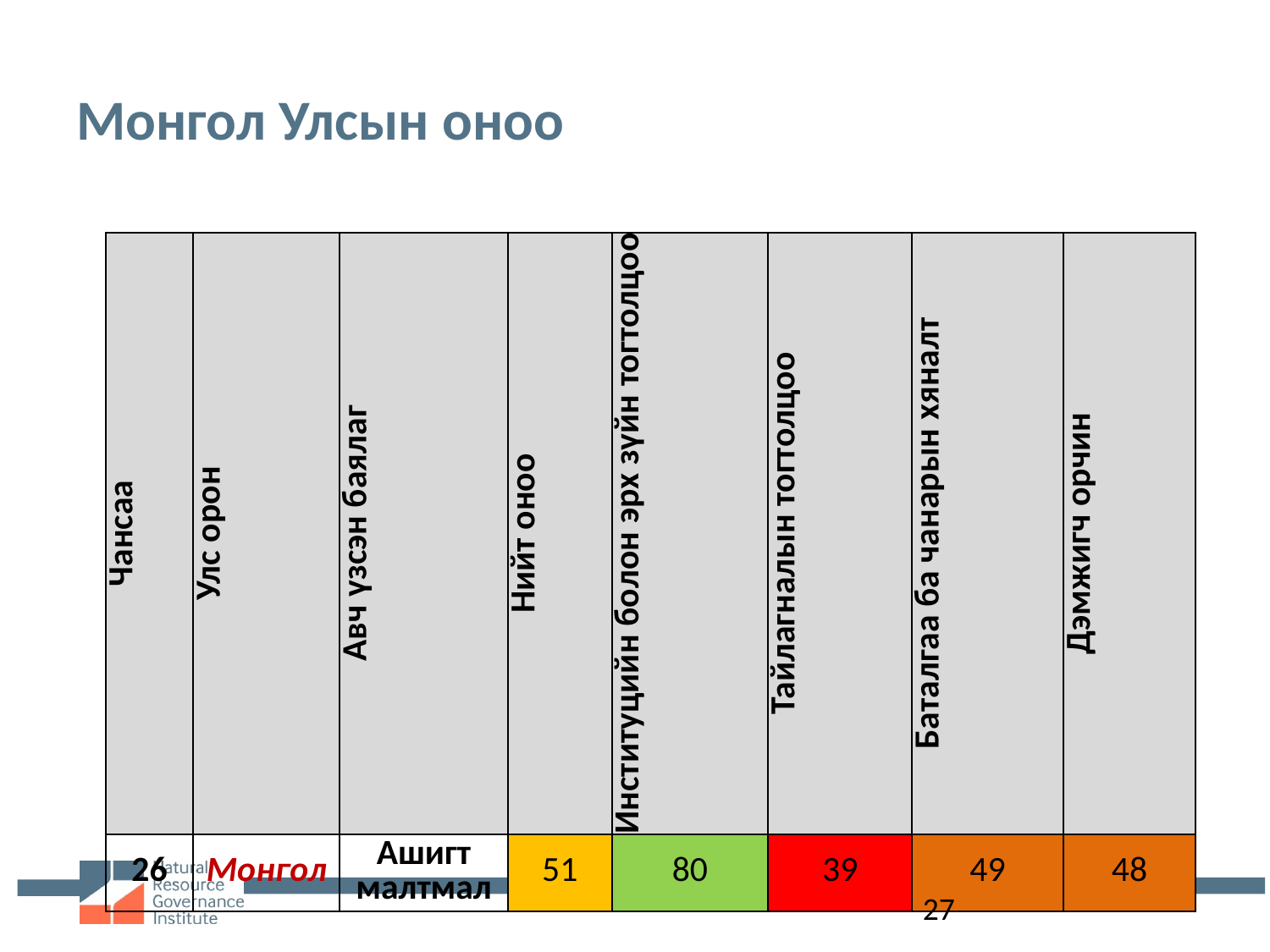

# Монгол Улсын оноо
| Чансаа | Улс орон | Авч үзсэн баялаг | Нийт оноо | Институцийн болон эрх зүйн тогтолцоо | Тайлагналын тогтолцоо | Баталгаа ба чанарын хяналт | Дэмжигч орчин |
| --- | --- | --- | --- | --- | --- | --- | --- |
| 26 | Монгол | Ашигт малтмал | 51 | 80 | 39 | 49 | 48 |
27